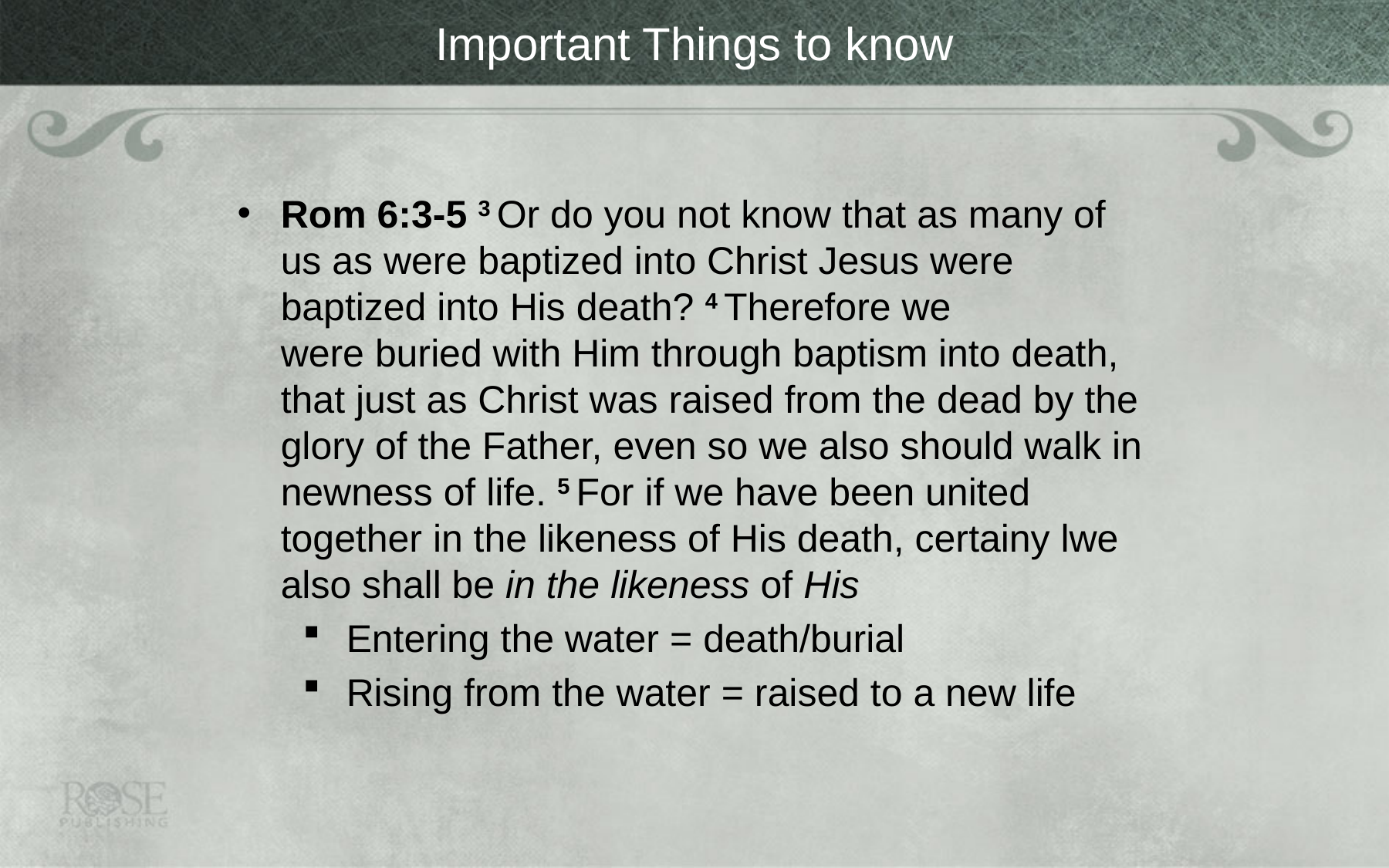

# Important Things to know
Rom 6:3-5 3 Or do you not know that as many of us as were baptized into Christ Jesus were baptized into His death? 4 Therefore we were buried with Him through baptism into death, that just as Christ was raised from the dead by the glory of the Father, even so we also should walk in newness of life. 5 For if we have been united together in the likeness of His death, certainy lwe also shall be in the likeness of His
Entering the water = death/burial
Rising from the water = raised to a new life